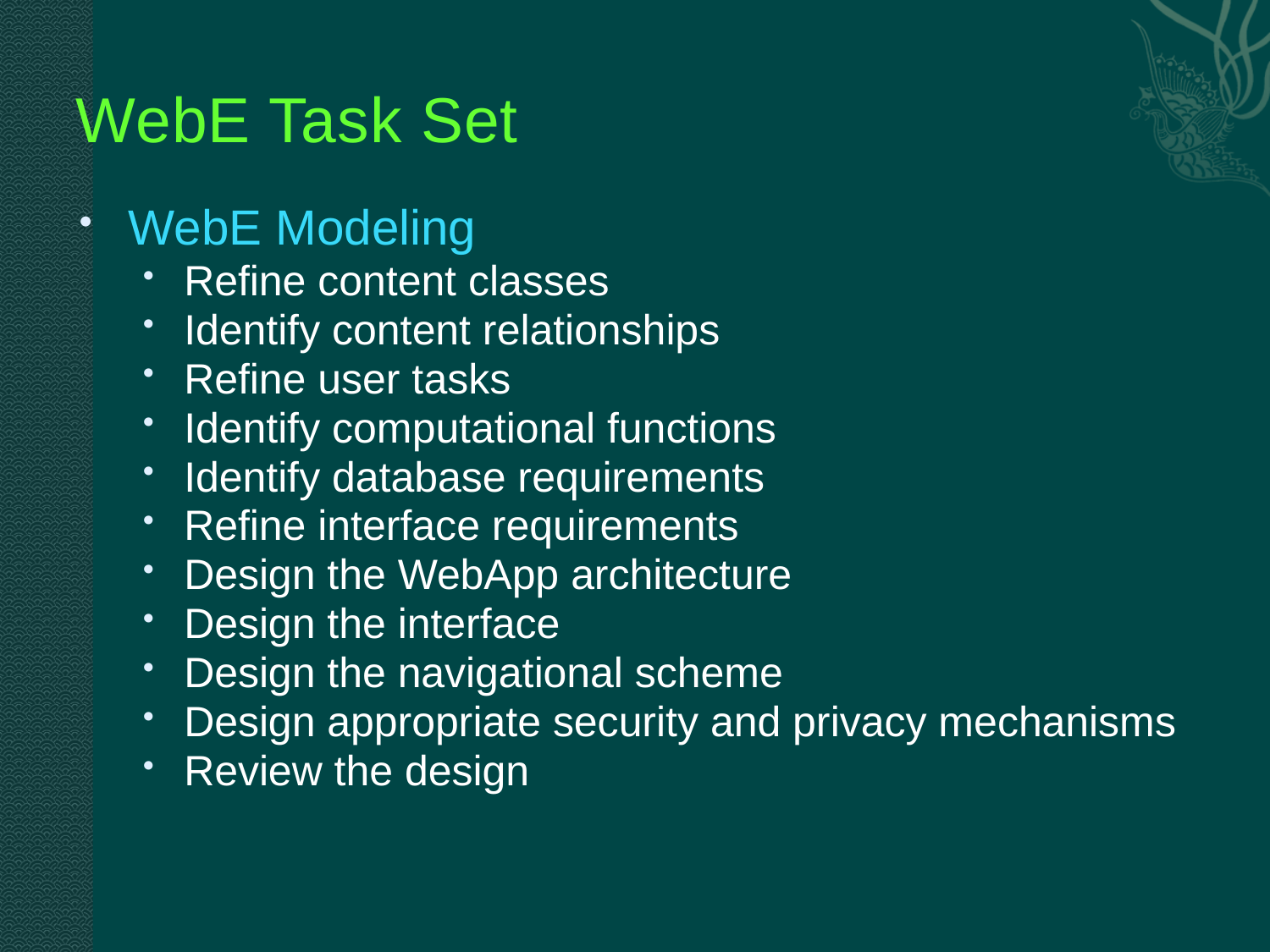

# WebE Task Set
WebE Modeling
Refine content classes
Identify content relationships
Refine user tasks
Identify computational functions
Identify database requirements
Refine interface requirements
Design the WebApp architecture
Design the interface
Design the navigational scheme
Design appropriate security and privacy mechanisms
Review the design